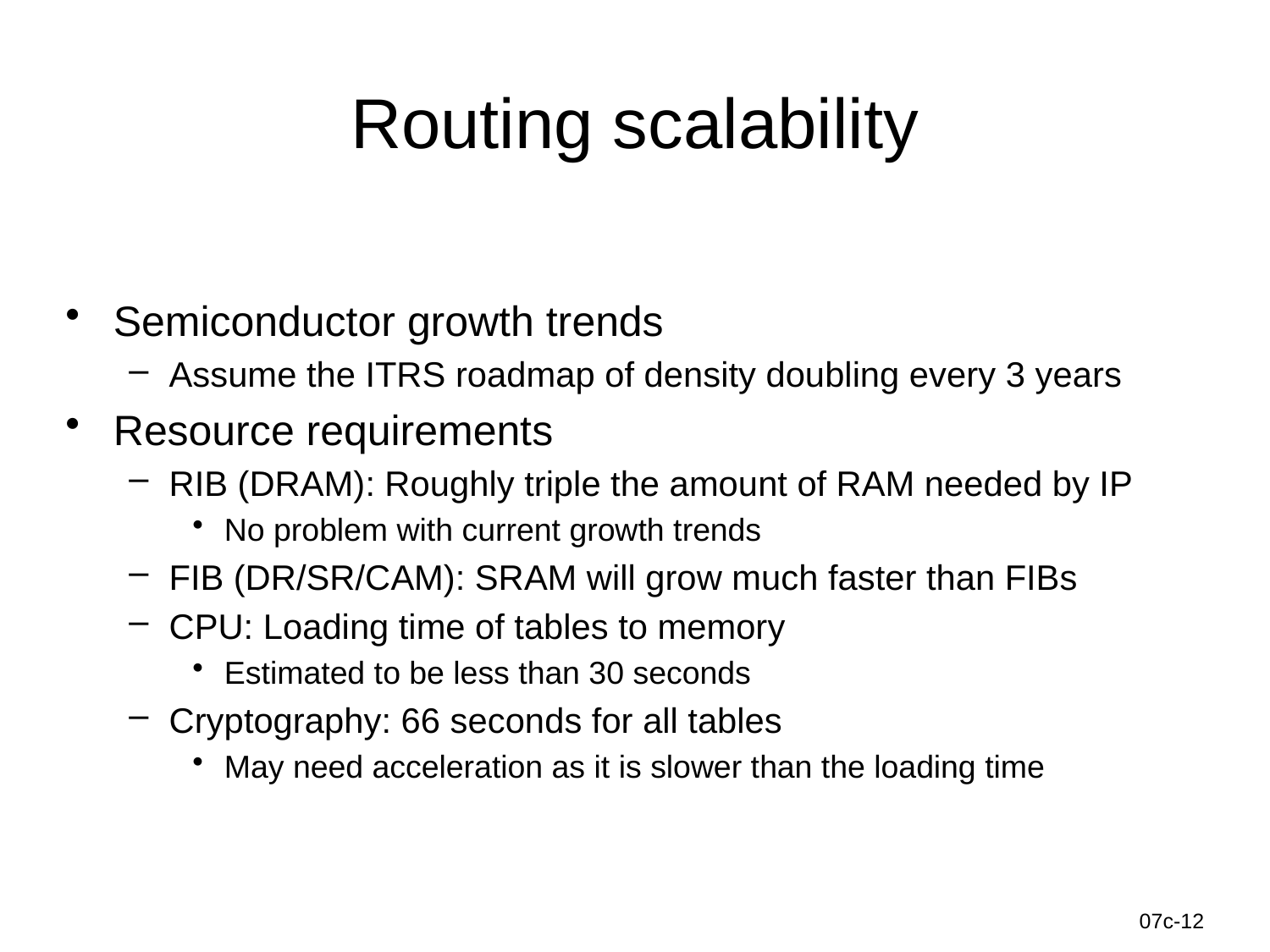

# Routing scalability
Semiconductor growth trends
Assume the ITRS roadmap of density doubling every 3 years
Resource requirements
RIB (DRAM): Roughly triple the amount of RAM needed by IP
No problem with current growth trends
FIB (DR/SR/CAM): SRAM will grow much faster than FIBs
CPU: Loading time of tables to memory
Estimated to be less than 30 seconds
Cryptography: 66 seconds for all tables
May need acceleration as it is slower than the loading time
Information-Centric Networks
07c-12